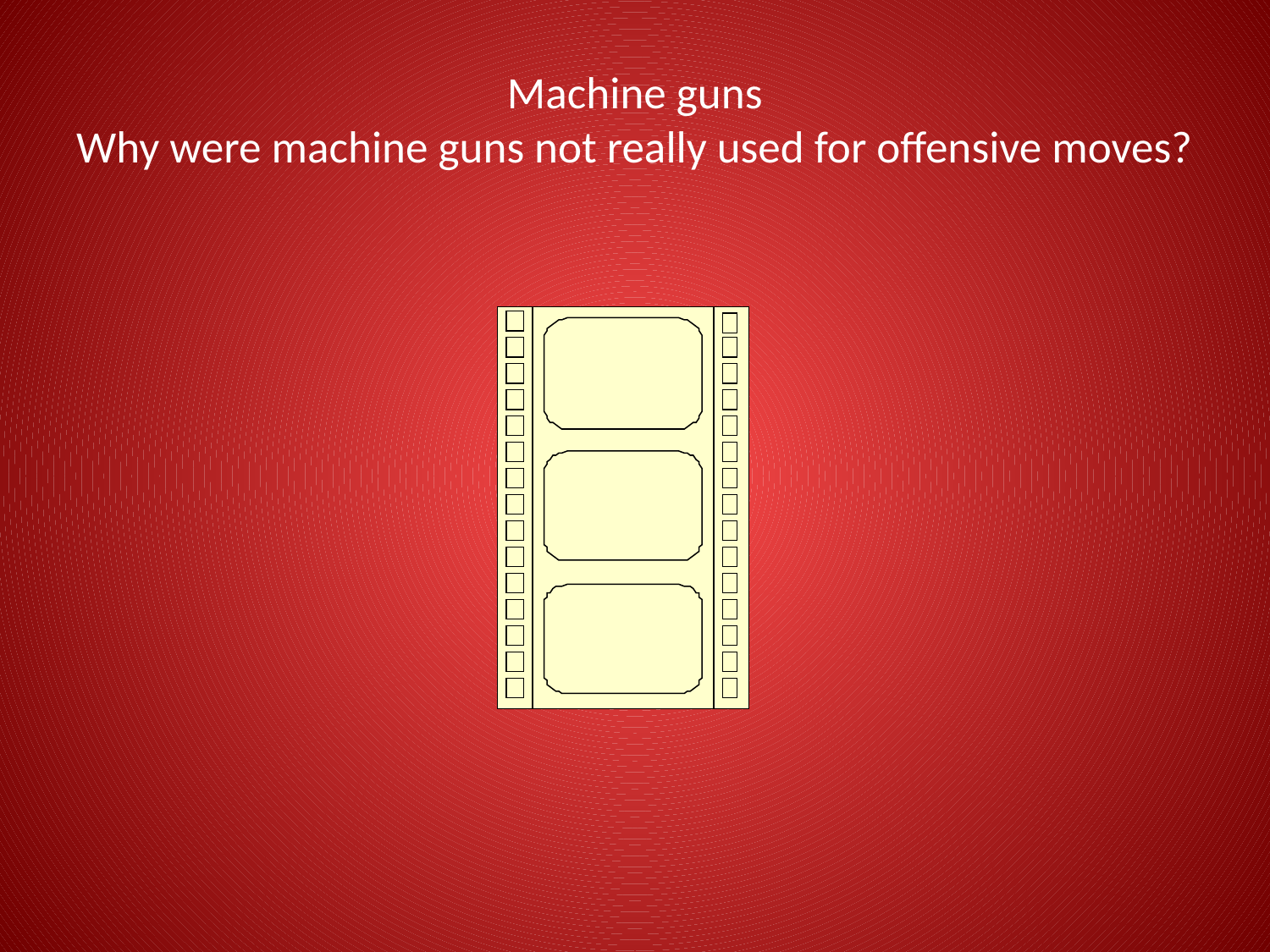

# Machine guns Why were machine guns not really used for offensive moves?